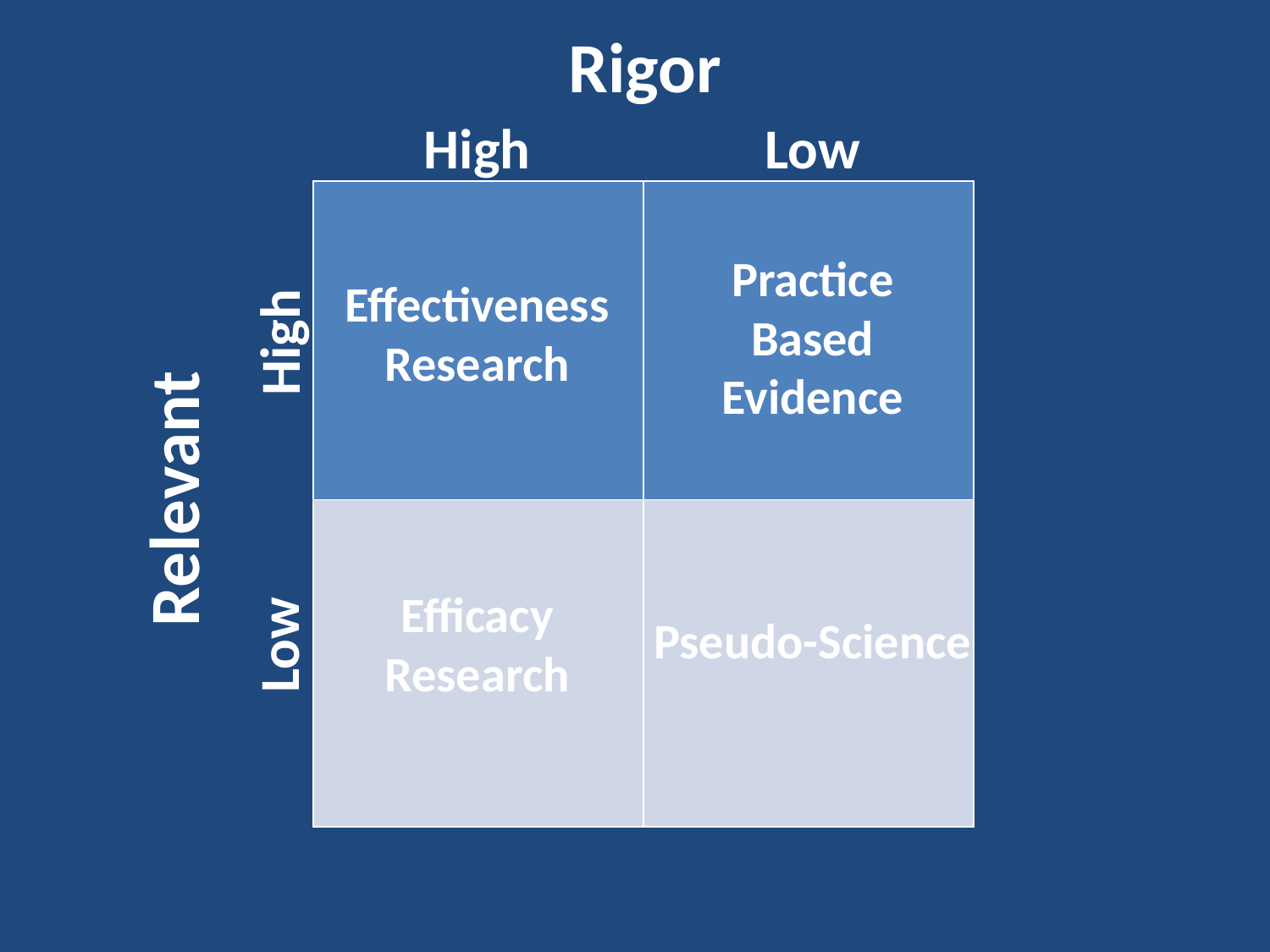

Rigor
High
Low
|  |  |
| --- | --- |
|  |  |
Practice Based Evidence
Effectiveness Research
High
Relevant
Efficacy Research
Pseudo-Science
Low